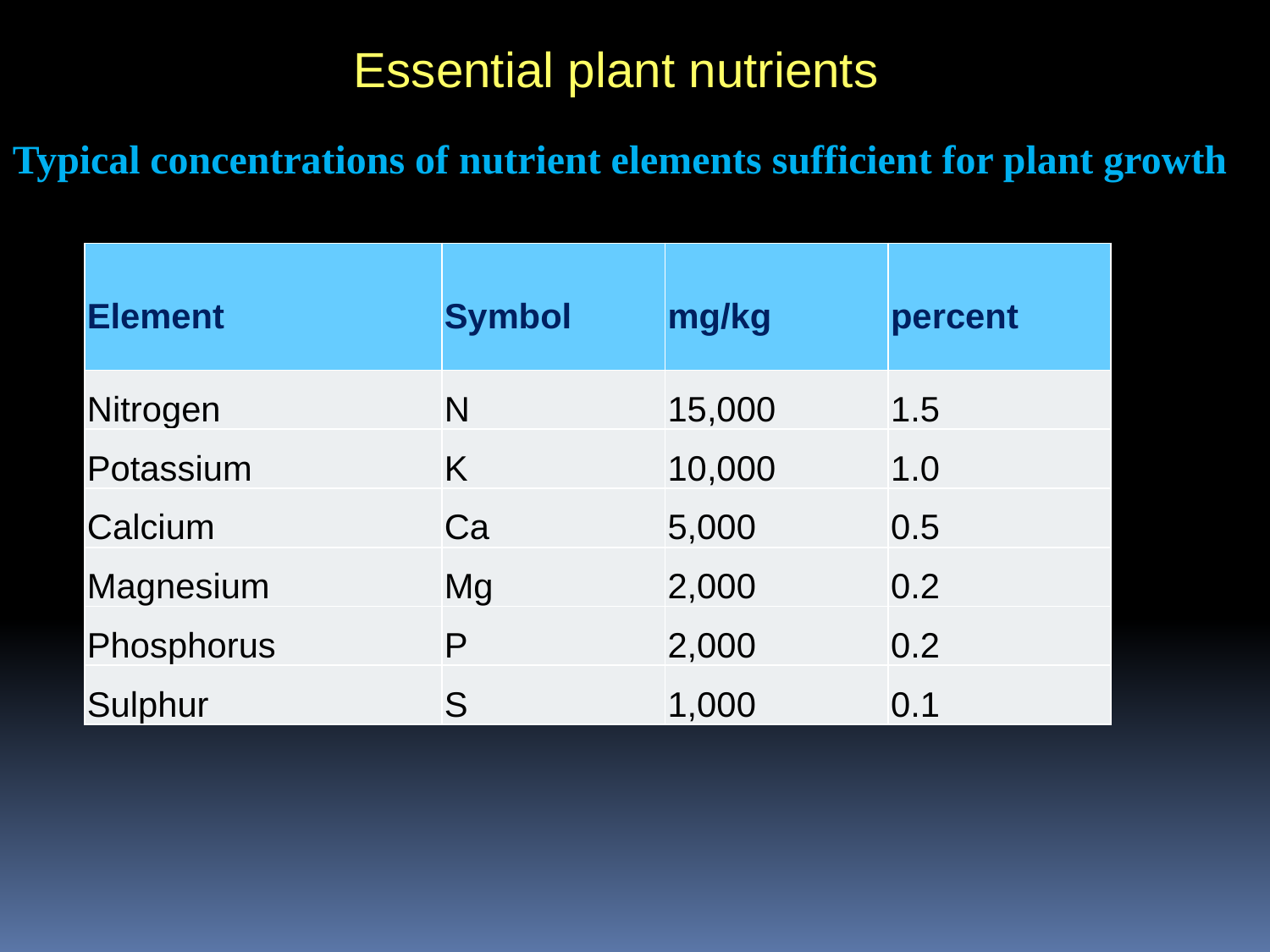

Essential plant nutrients
Typical concentrations of nutrient elements sufficient for plant growth
| Element | Symbol | mg/kg | percent |
| --- | --- | --- | --- |
| Nitrogen | N | 15,000 | 1.5 |
| Potassium | K | 10,000 | 1.0 |
| Calcium | Ca | 5,000 | 0.5 |
| Magnesium | Mg | 2,000 | 0.2 |
| Phosphorus | P | 2,000 | 0.2 |
| Sulphur | S | 1,000 | 0.1 |